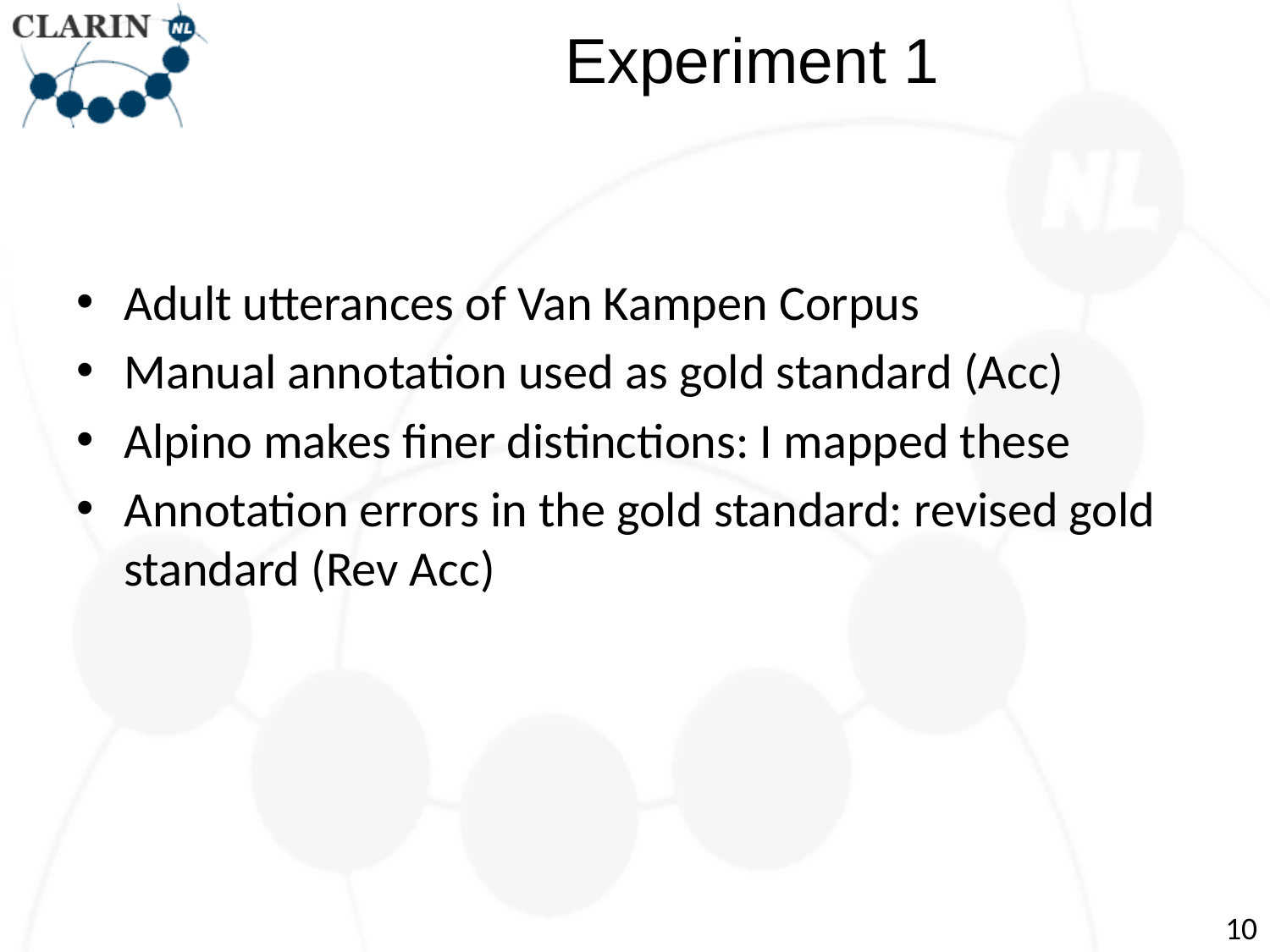

# Experiment 1
Adult utterances of Van Kampen Corpus
Manual annotation used as gold standard (Acc)
Alpino makes finer distinctions: I mapped these
Annotation errors in the gold standard: revised gold standard (Rev Acc)

10